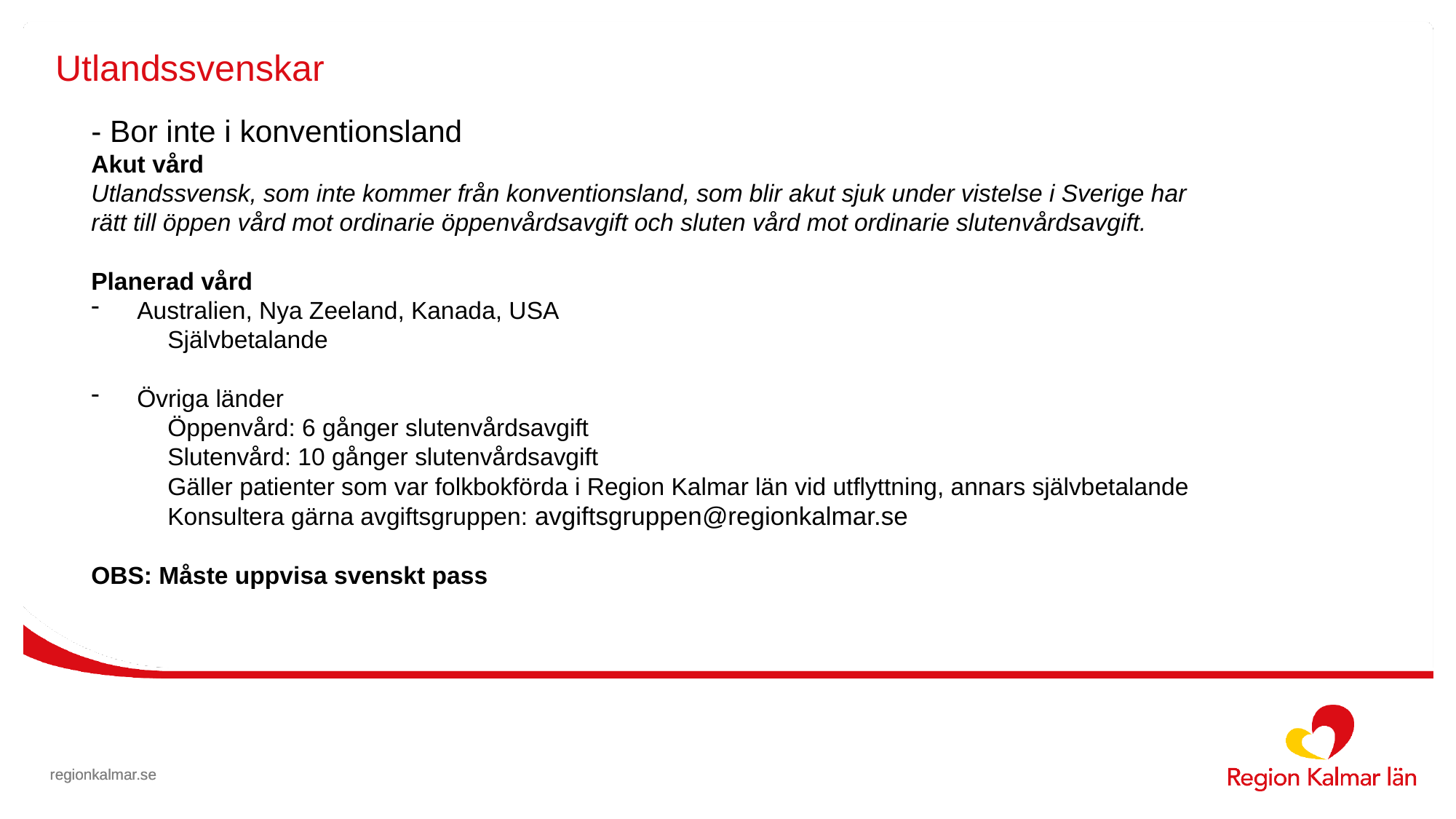

# Utlandssvenskar
- Bor inte i konventionsland
Akut vård
Utlandssvensk, som inte kommer från konventionsland, som blir akut sjuk under vistelse i Sverige har rätt till öppen vård mot ordinarie öppenvårdsavgift och sluten vård mot ordinarie slutenvårdsavgift.

Planerad vård
Australien, Nya Zeeland, Kanada, USA
	Självbetalande

Övriga länder
	Öppenvård: 6 gånger slutenvårdsavgift
	Slutenvård: 10 gånger slutenvårdsavgift
	Gäller patienter som var folkbokförda i Region Kalmar län vid utflyttning, annars självbetalande
	Konsultera gärna avgiftsgruppen: avgiftsgruppen@regionkalmar.se

OBS: Måste uppvisa svenskt pass